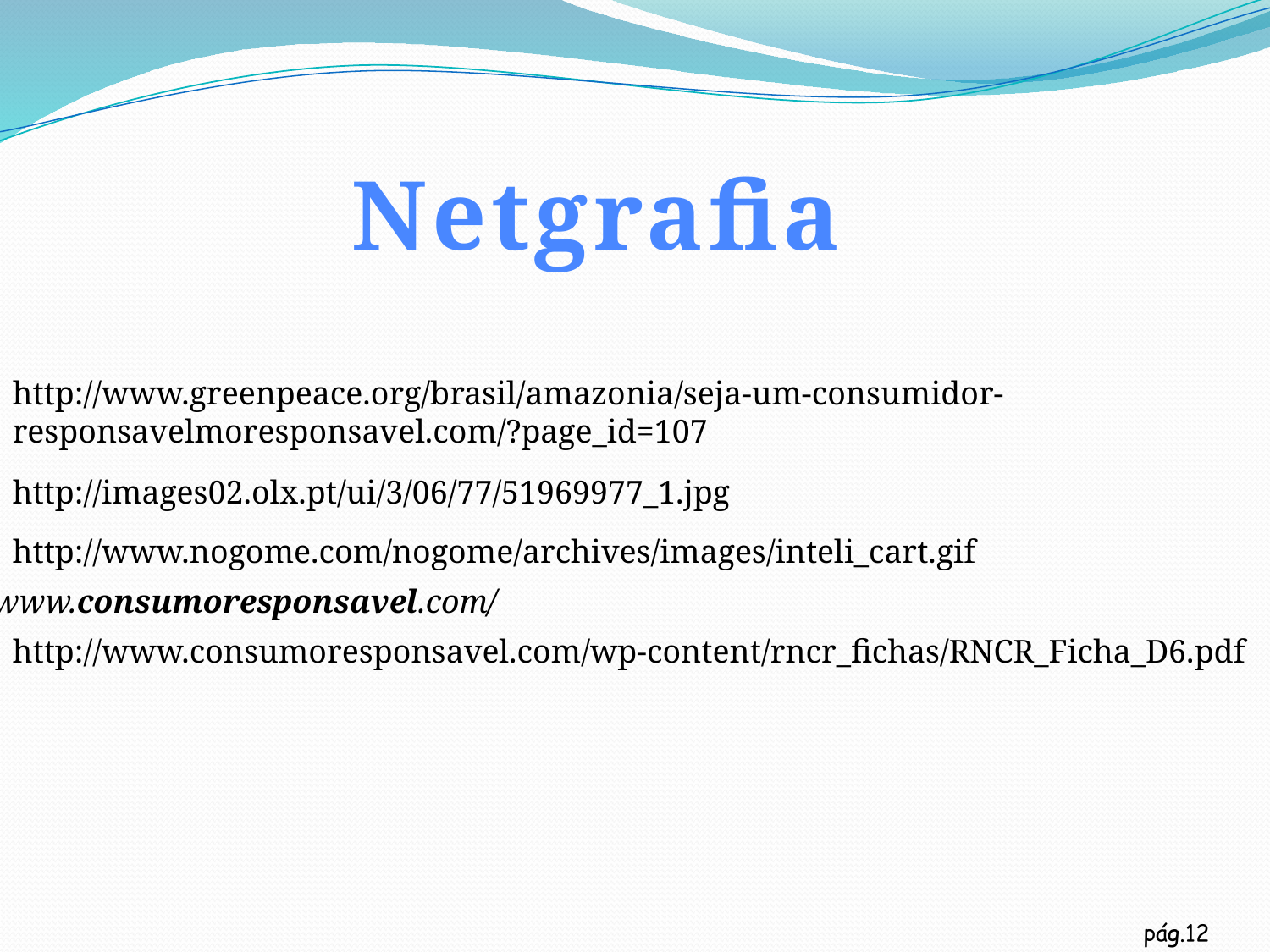

Netgrafia
http://www.greenpeace.org/brasil/amazonia/seja-um-consumidor-responsavelmoresponsavel.com/?page_id=107
http://images02.olx.pt/ui/3/06/77/51969977_1.jpg
http://www.nogome.com/nogome/archives/images/inteli_cart.gif
www.consumoresponsavel.com/
http://www.consumoresponsavel.com/wp-content/rncr_fichas/RNCR_Ficha_D6.pdf
pág.12